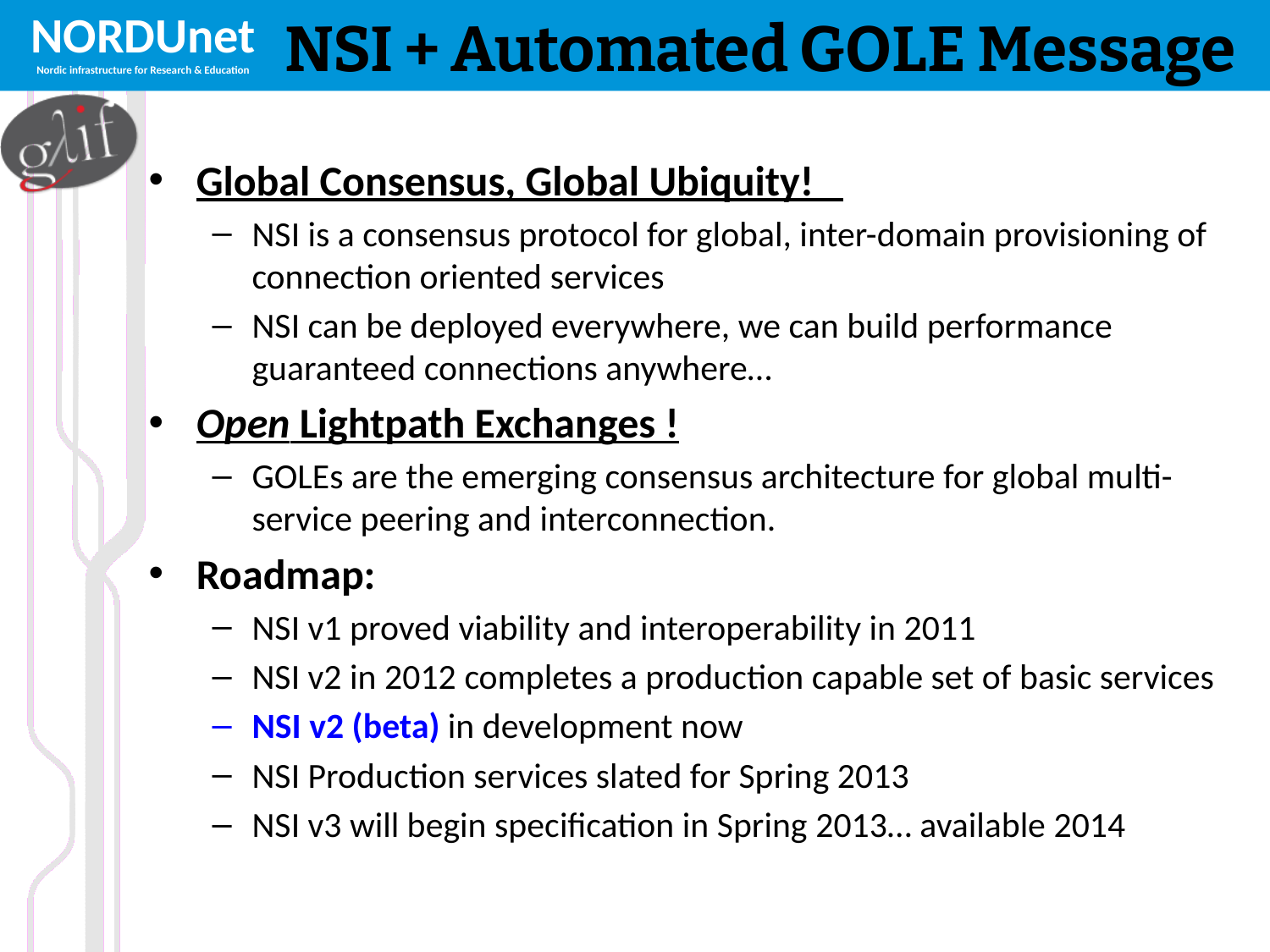

# NSI + Automated GOLE Message
Global Consensus, Global Ubiquity!
NSI is a consensus protocol for global, inter-domain provisioning of connection oriented services
NSI can be deployed everywhere, we can build performance guaranteed connections anywhere…
Open Lightpath Exchanges !
GOLEs are the emerging consensus architecture for global multi-service peering and interconnection.
Roadmap:
NSI v1 proved viability and interoperability in 2011
NSI v2 in 2012 completes a production capable set of basic services
NSI v2 (beta) in development now
NSI Production services slated for Spring 2013
NSI v3 will begin specification in Spring 2013… available 2014